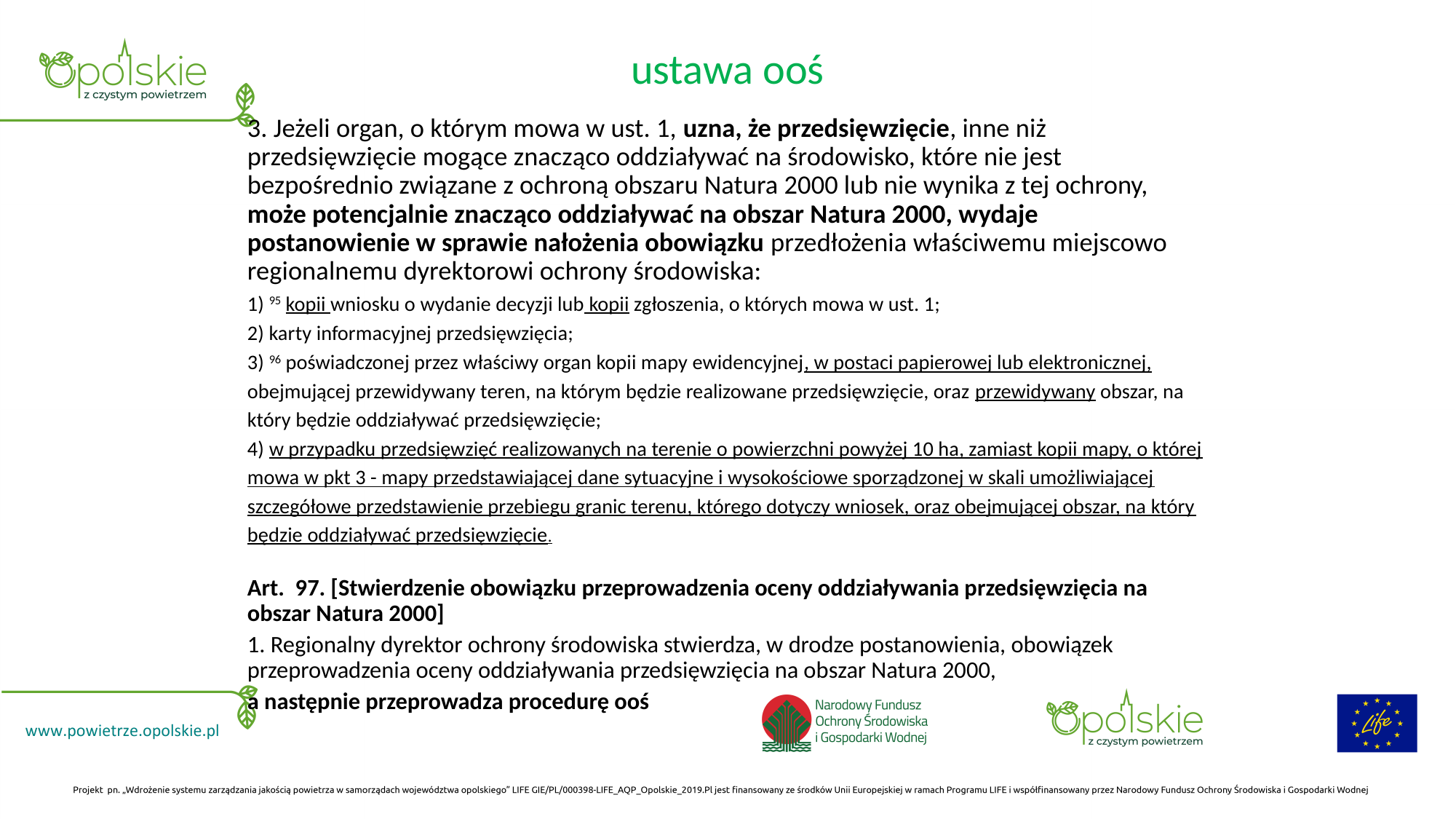

# ustawa ooś
3. Jeżeli organ, o którym mowa w ust. 1, uzna, że przedsięwzięcie, inne niż przedsięwzięcie mogące znacząco oddziaływać na środowisko, które nie jest bezpośrednio związane z ochroną obszaru Natura 2000 lub nie wynika z tej ochrony, może potencjalnie znacząco oddziaływać na obszar Natura 2000, wydaje postanowienie w sprawie nałożenia obowiązku przedłożenia właściwemu miejscowo regionalnemu dyrektorowi ochrony środowiska:
1) 95 kopii wniosku o wydanie decyzji lub kopii zgłoszenia, o których mowa w ust. 1;
2) karty informacyjnej przedsięwzięcia;
3) 96 poświadczonej przez właściwy organ kopii mapy ewidencyjnej, w postaci papierowej lub elektronicznej, obejmującej przewidywany teren, na którym będzie realizowane przedsięwzięcie, oraz przewidywany obszar, na który będzie oddziaływać przedsięwzięcie;
4) w przypadku przedsięwzięć realizowanych na terenie o powierzchni powyżej 10 ha, zamiast kopii mapy, o której mowa w pkt 3 - mapy przedstawiającej dane sytuacyjne i wysokościowe sporządzonej w skali umożliwiającej szczegółowe przedstawienie przebiegu granic terenu, którego dotyczy wniosek, oraz obejmującej obszar, na który będzie oddziaływać przedsięwzięcie.

Art.  97. [Stwierdzenie obowiązku przeprowadzenia oceny oddziaływania przedsięwzięcia na obszar Natura 2000]
1. Regionalny dyrektor ochrony środowiska stwierdza, w drodze postanowienia, obowiązek przeprowadzenia oceny oddziaływania przedsięwzięcia na obszar Natura 2000,
a następnie przeprowadza procedurę ooś